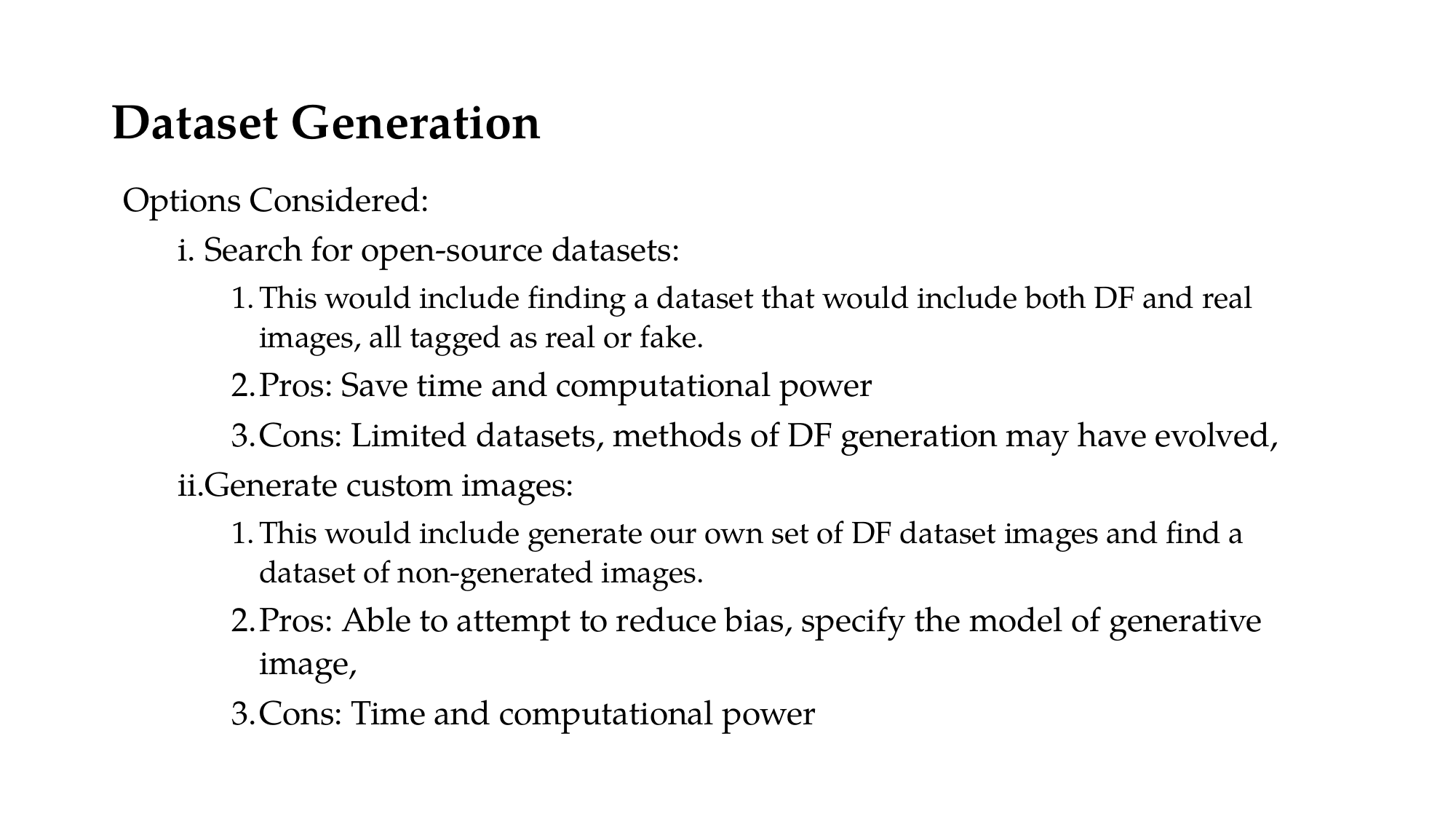

# Dataset Generation
Options Considered:
Search for open-source datasets:
This would include finding a dataset that would include both DF and real images, all tagged as real or fake.
Pros: Save time and computational power
Cons: Limited datasets, methods of DF generation may have evolved,
Generate custom images:
This would include generate our own set of DF dataset images and find a dataset of non-generated images.
Pros: Able to attempt to reduce bias, specify the model of generative image,
Cons: Time and computational power